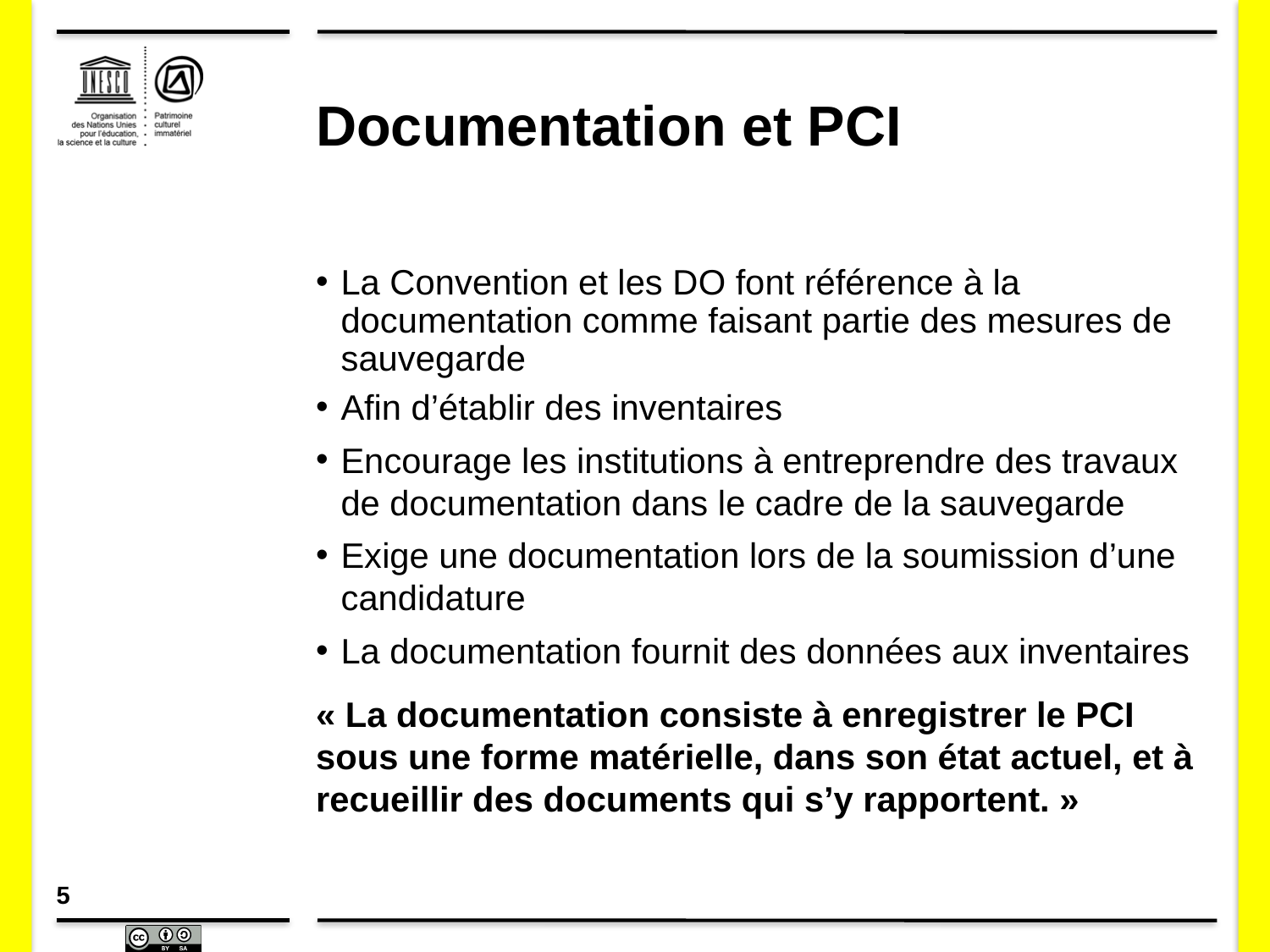

# Documentation et PCI
La Convention et les DO font référence à la documentation comme faisant partie des mesures de sauvegarde
Afin d’établir des inventaires
Encourage les institutions à entreprendre des travaux de documentation dans le cadre de la sauvegarde
Exige une documentation lors de la soumission d’une candidature
La documentation fournit des données aux inventaires
« La documentation consiste à enregistrer le PCI sous une forme matérielle, dans son état actuel, et à recueillir des documents qui s’y rapportent. »